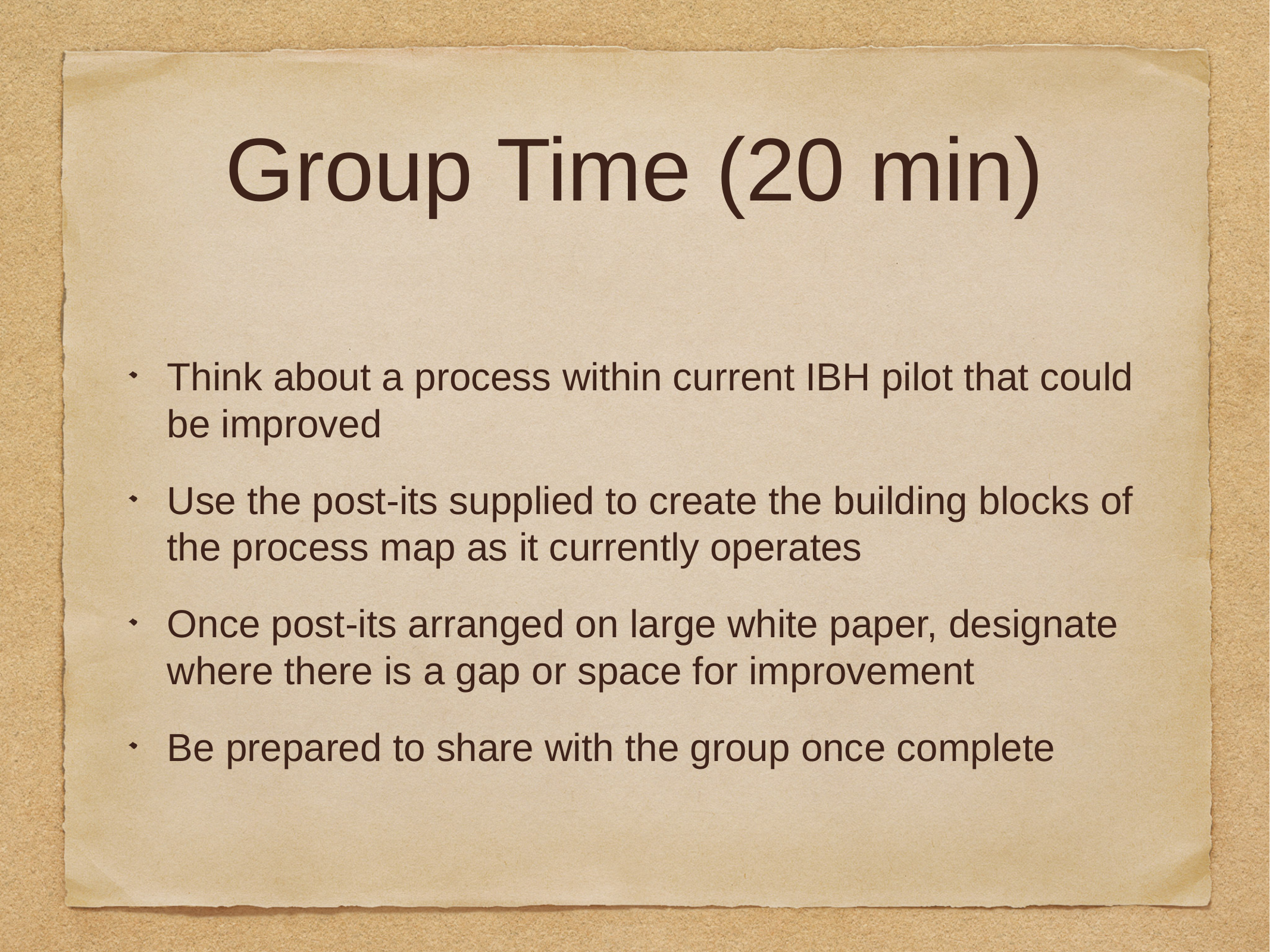

# Group Time (20 min)
Think about a process within current IBH pilot that could be improved
Use the post-its supplied to create the building blocks of the process map as it currently operates
Once post-its arranged on large white paper, designate where there is a gap or space for improvement
Be prepared to share with the group once complete